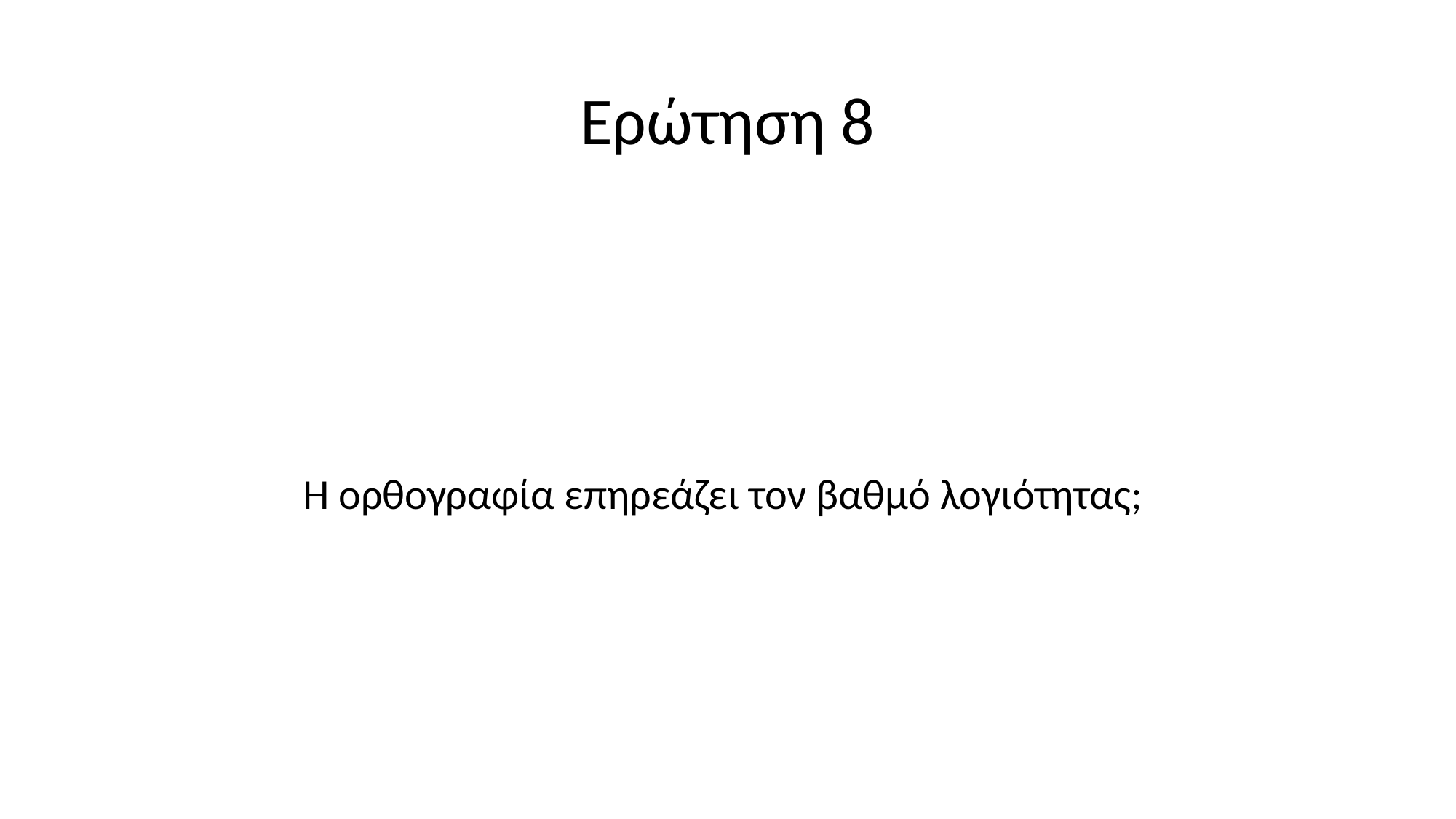

# Ερώτηση 8

Η ορθογραφία επηρεάζει τον βαθμό λογιότητας;